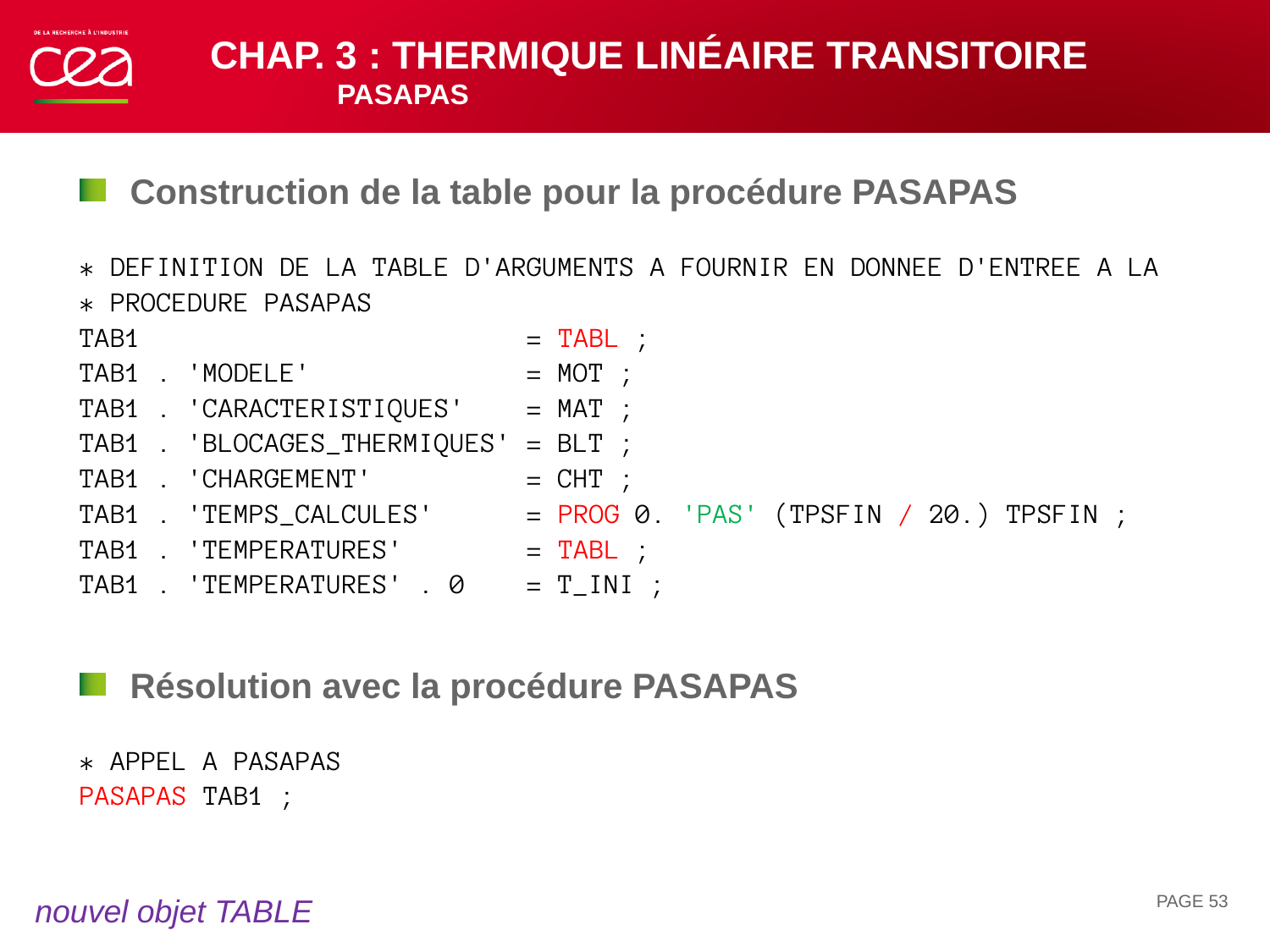

# Chap. 3 : thermique linéaire transitoire PASAPAS
Construction de la table pour la procédure PASAPAS

* DEFINITION DE LA TABLE D'ARGUMENTS A FOURNIR EN DONNEE D'ENTREE A LA
* PROCEDURE PASAPAS
TAB1                         = TABL ;
TAB1 . 'MODELE'              = MOT ;
TAB1 . 'CARACTERISTIQUES'    = MAT ;
TAB1 . 'BLOCAGES_THERMIQUES' = BLT ;
TAB1 . 'CHARGEMENT'          = CHT ;
TAB1 . 'TEMPS_CALCULES'      = PROG 0. 'PAS' (TPSFIN / 20.) TPSFIN ;
TAB1 . 'TEMPERATURES'        = TABL ;
TAB1 . 'TEMPERATURES' . 0    = T_INI ;

Résolution avec la procédure PASAPAS

* APPEL A PASAPAS
PASAPAS TAB1 ;
PAGE 53
nouvel objet TABLE